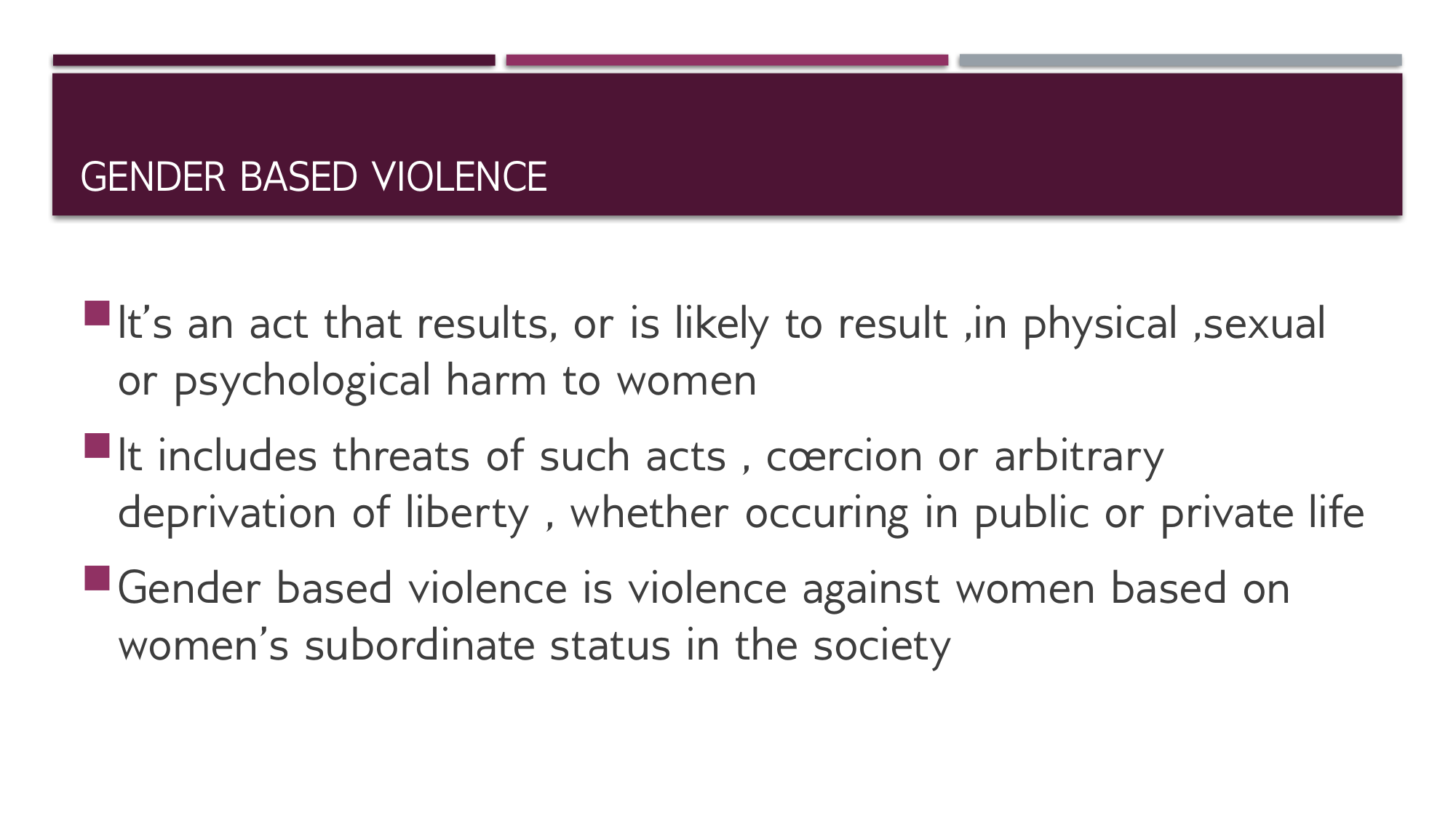

# Gender based violence
It’s an act that results, or is likely to result ,in physical ,sexual or psychological harm to women
It includes threats of such acts , coercion or arbitrary deprivation of liberty , whether occuring in public or private life
Gender based violence is violence against women based on women’s subordinate status in the society